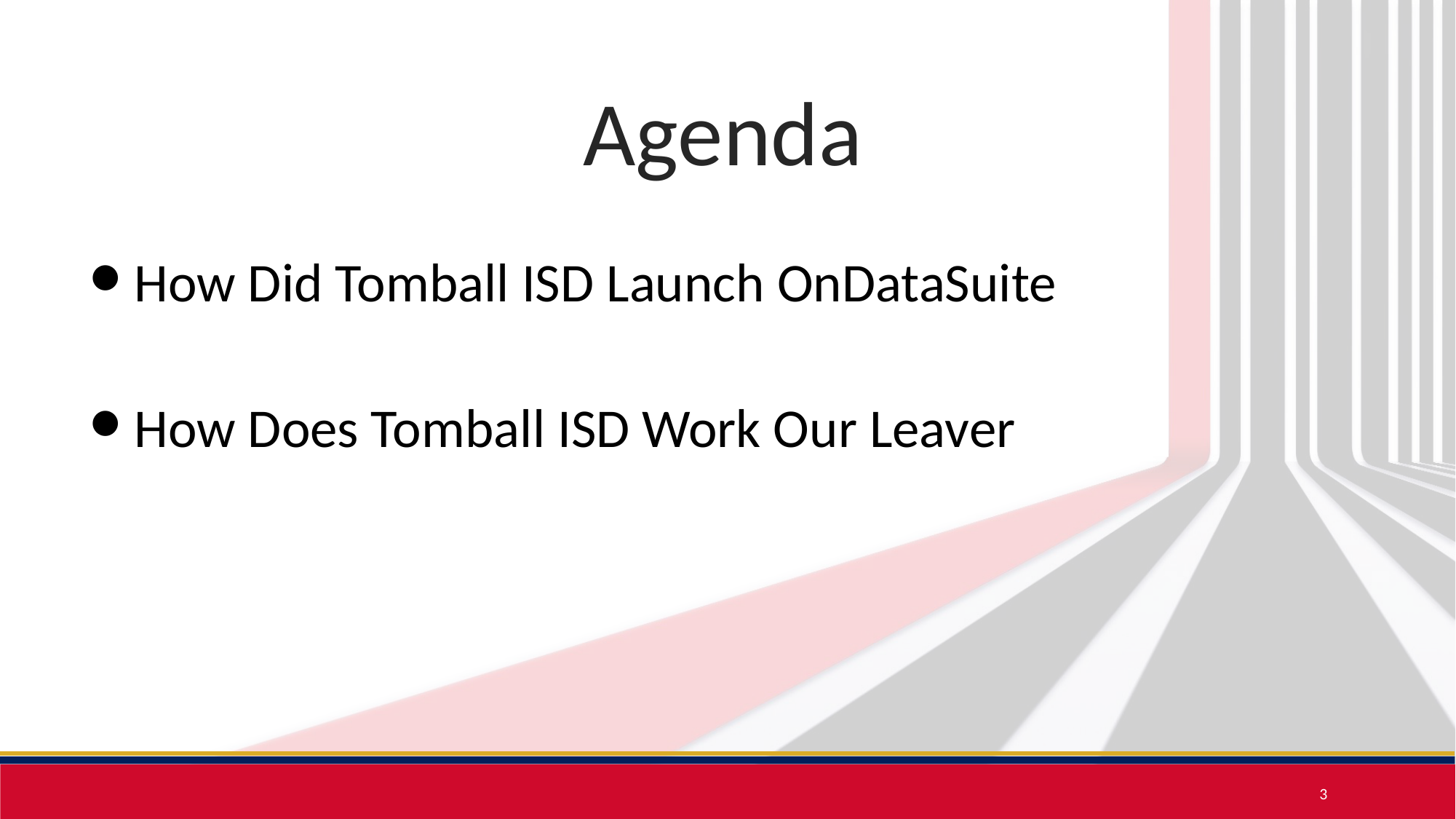

# Agenda
How Did Tomball ISD Launch OnDataSuite

How Does Tomball ISD Work Our Leaver
3